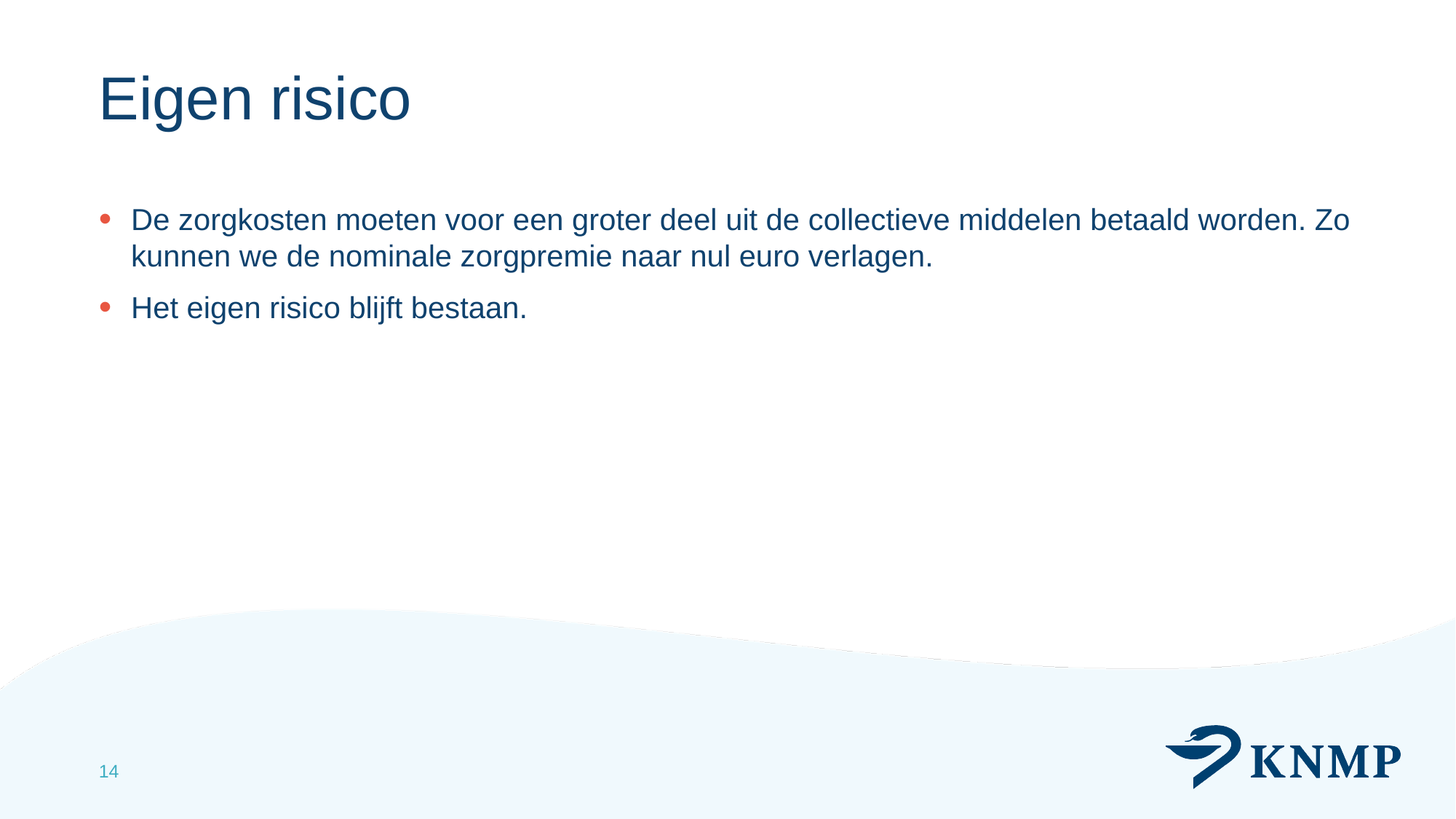

# Eigen risico
De zorgkosten moeten voor een groter deel uit de collectieve middelen betaald worden. Zo kunnen we de nominale zorgpremie naar nul euro verlagen.
Het eigen risico blijft bestaan.
14